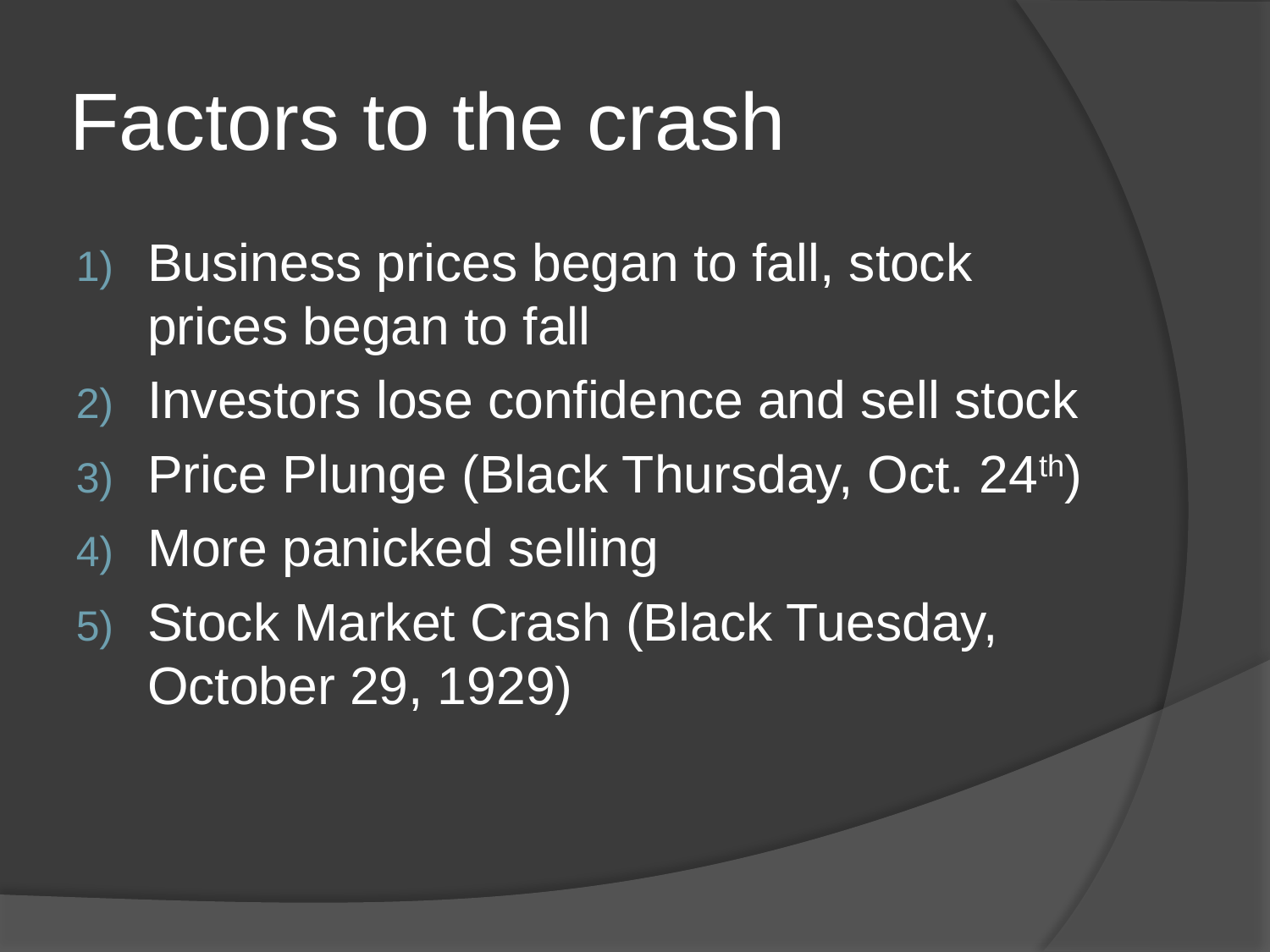

# Factors to the crash
Business prices began to fall, stock prices began to fall
Investors lose confidence and sell stock
Price Plunge (Black Thursday, Oct. 24th)
More panicked selling
Stock Market Crash (Black Tuesday, October 29, 1929)